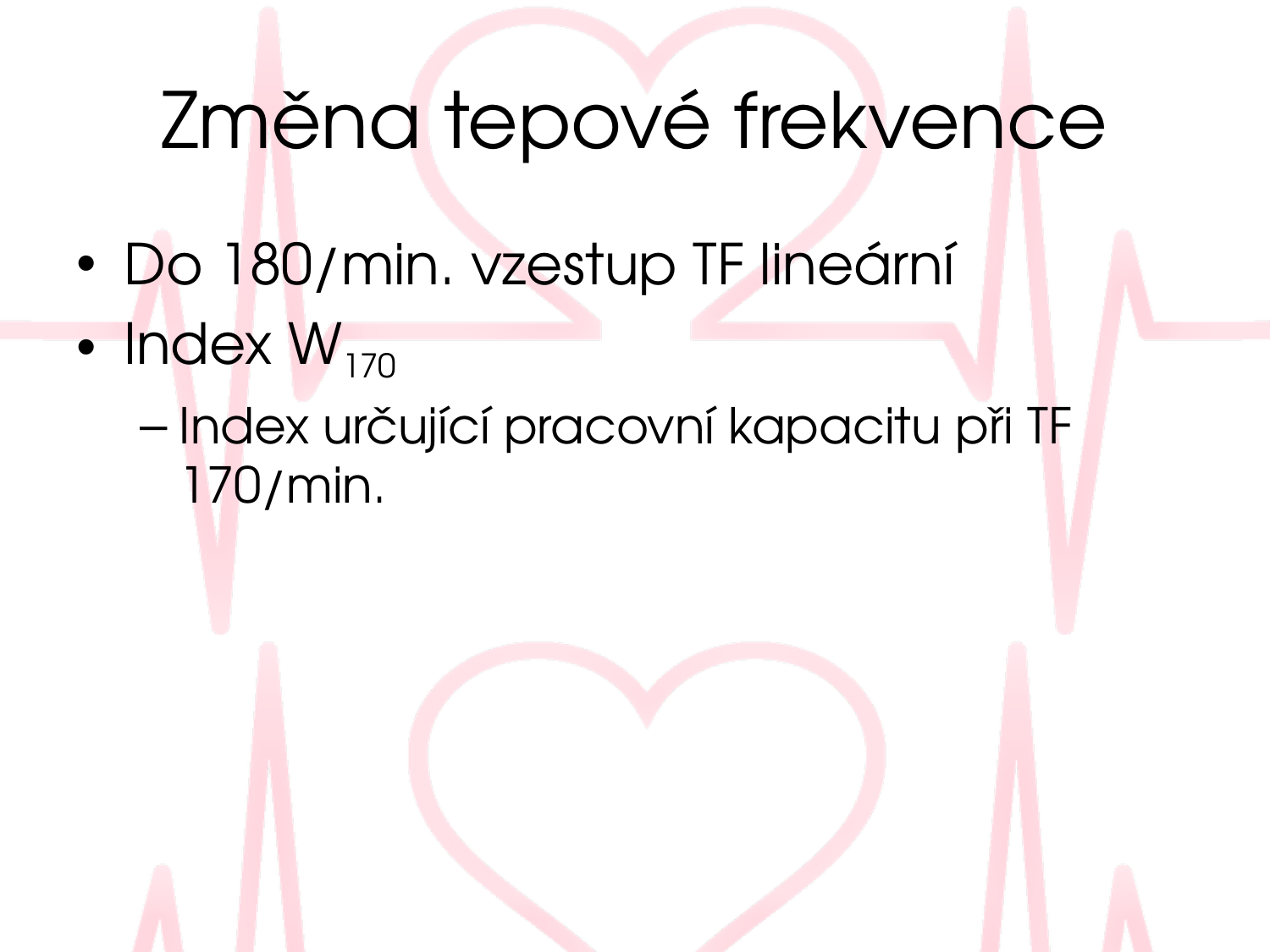

# Změna tepové frekvence
Do 180/min. vzestup TF lineární
Index W170
Index určující pracovní kapacitu při TF 170/min.